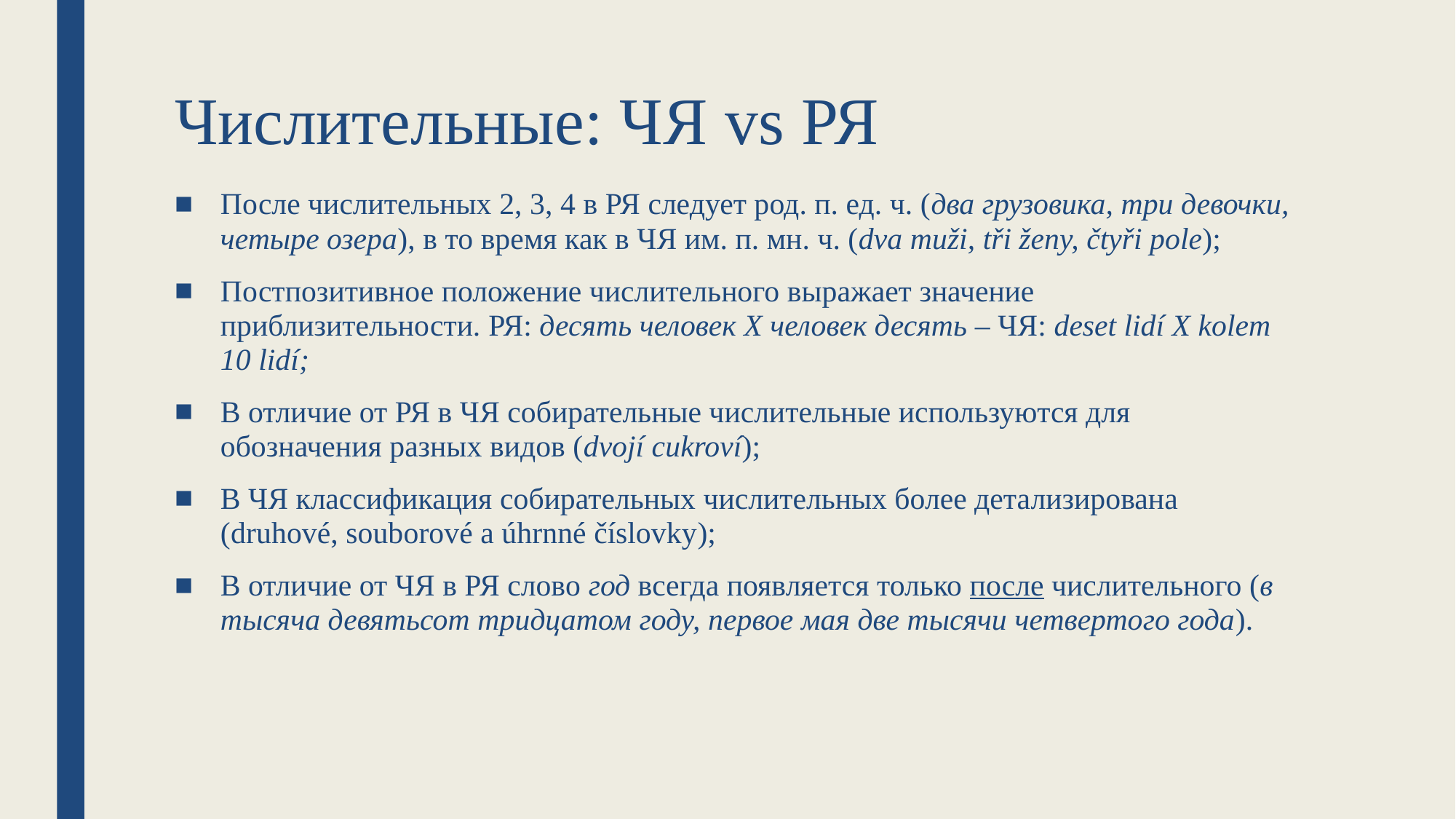

# Числительные: ЧЯ vs РЯ
После числительных 2, 3, 4 в РЯ следует род. п. ед. ч. (два грузовика, три девочки, четыре озера), в то время как в ЧЯ им. п. мн. ч. (dva muži, tři ženy, čtyři pole);
Постпозитивное положение числительного выражает значение приблизительности. РЯ: десять человек Х человек десять – ЧЯ: deset lidí X kolem 10 lidí;
В отличие от РЯ в ЧЯ собирательные числительные используются для обозначения разных видов (dvojí cukroví);
В ЧЯ классификация собирательных числительных более детализирована (druhové, souborové a úhrnné číslovky);
В отличие от ЧЯ в РЯ слово год всегда появляется только после числительного (в тысяча девятьсот тридцатом году, первое мая две тысячи четвертого года).